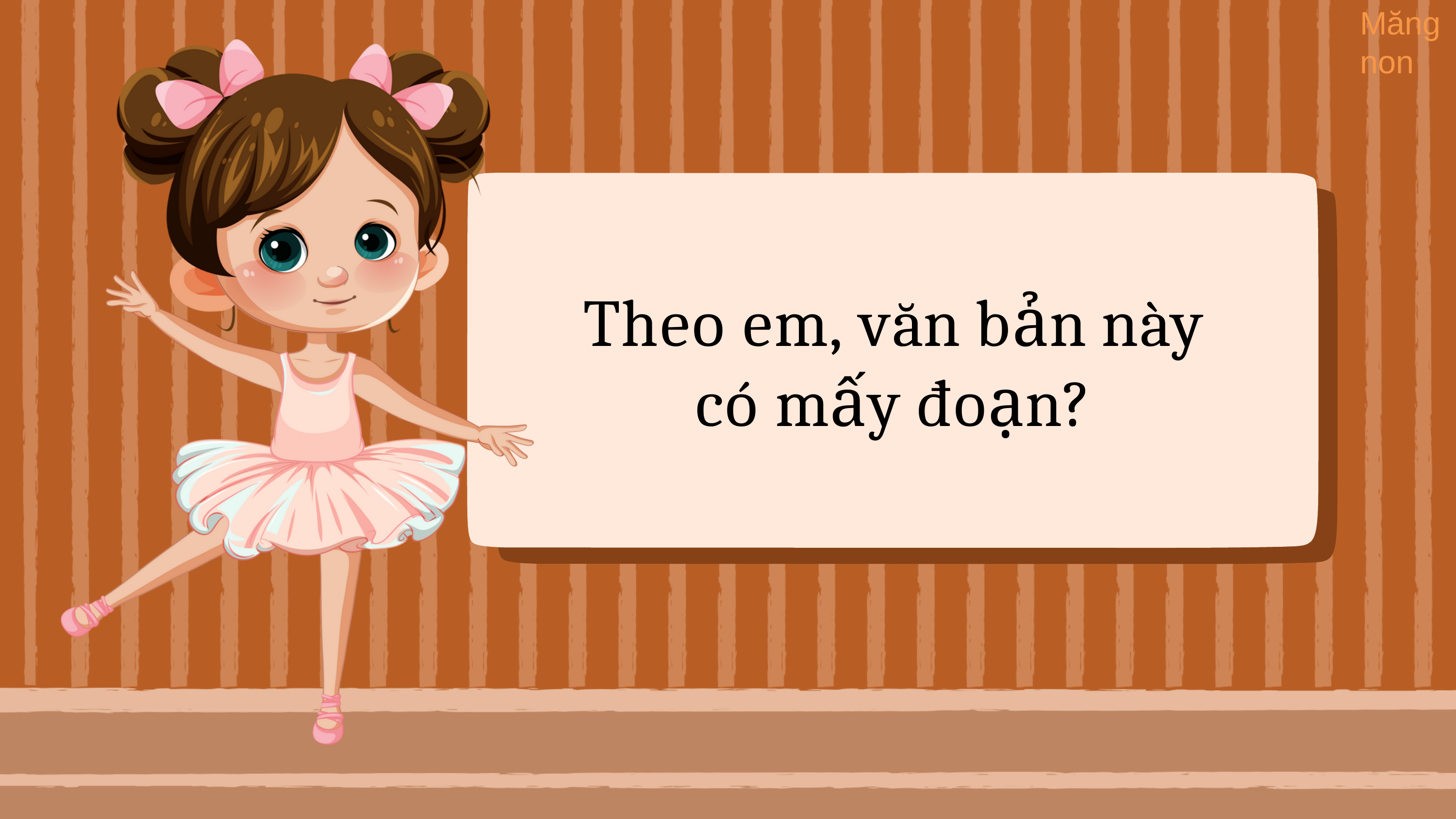

Theo em, văn bản này có mấy đoạn?